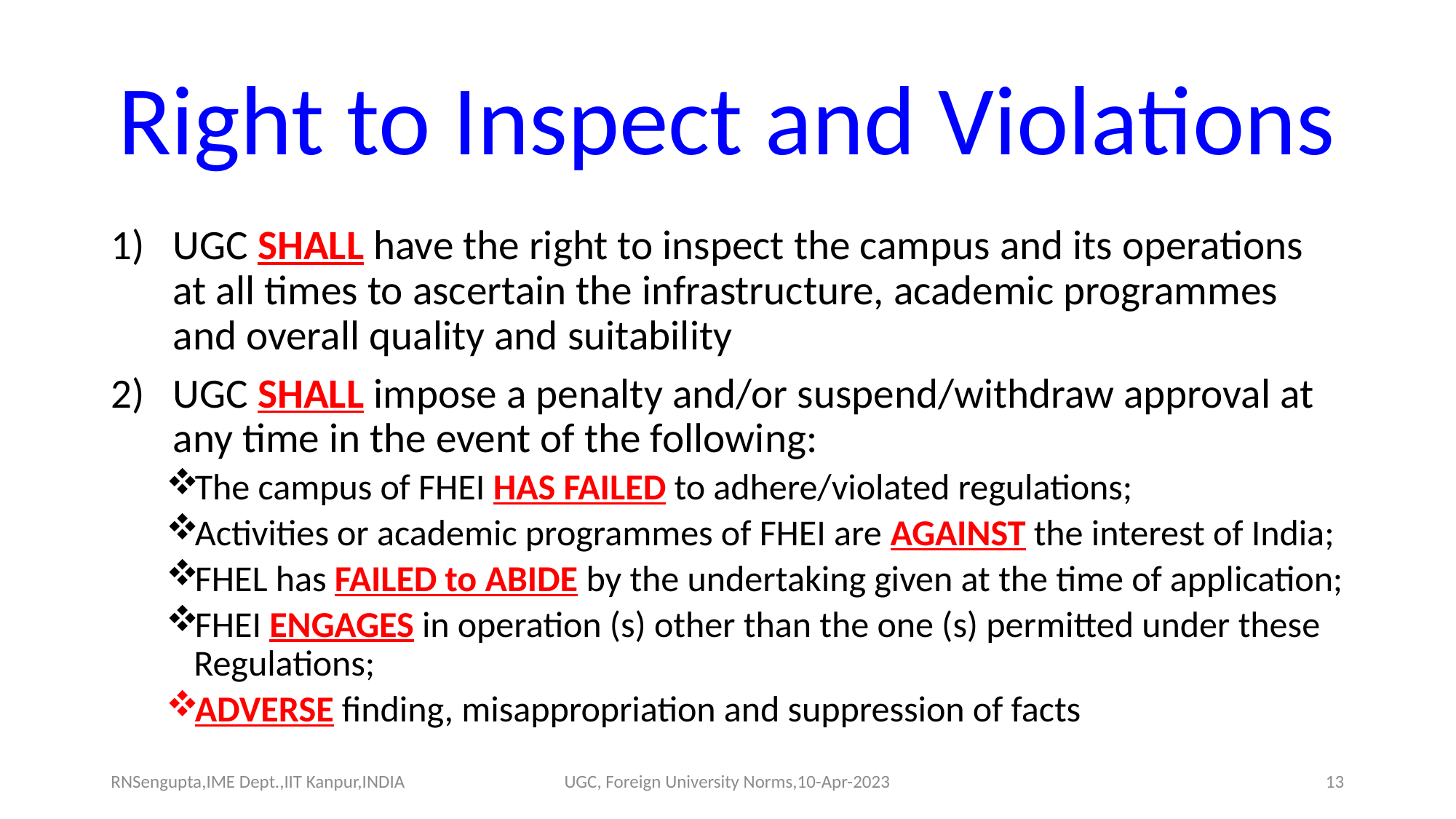

# Right to Inspect and Violations
UGC SHALL have the right to inspect the campus and its operations at all times to ascertain the infrastructure, academic programmes and overall quality and suitability
UGC SHALL impose a penalty and/or suspend/withdraw approval at any time in the event of the following:
The campus of FHEI HAS FAILED to adhere/violated regulations;
Activities or academic programmes of FHEI are AGAINST the interest of India;
FHEL has FAILED to ABIDE by the undertaking given at the time of application;
FHEI ENGAGES in operation (s) other than the one (s) permitted under these Regulations;
ADVERSE finding, misappropriation and suppression of facts

RNSengupta,IME Dept.,IIT Kanpur,INDIA
UGC, Foreign University Norms,10-Apr-2023
13